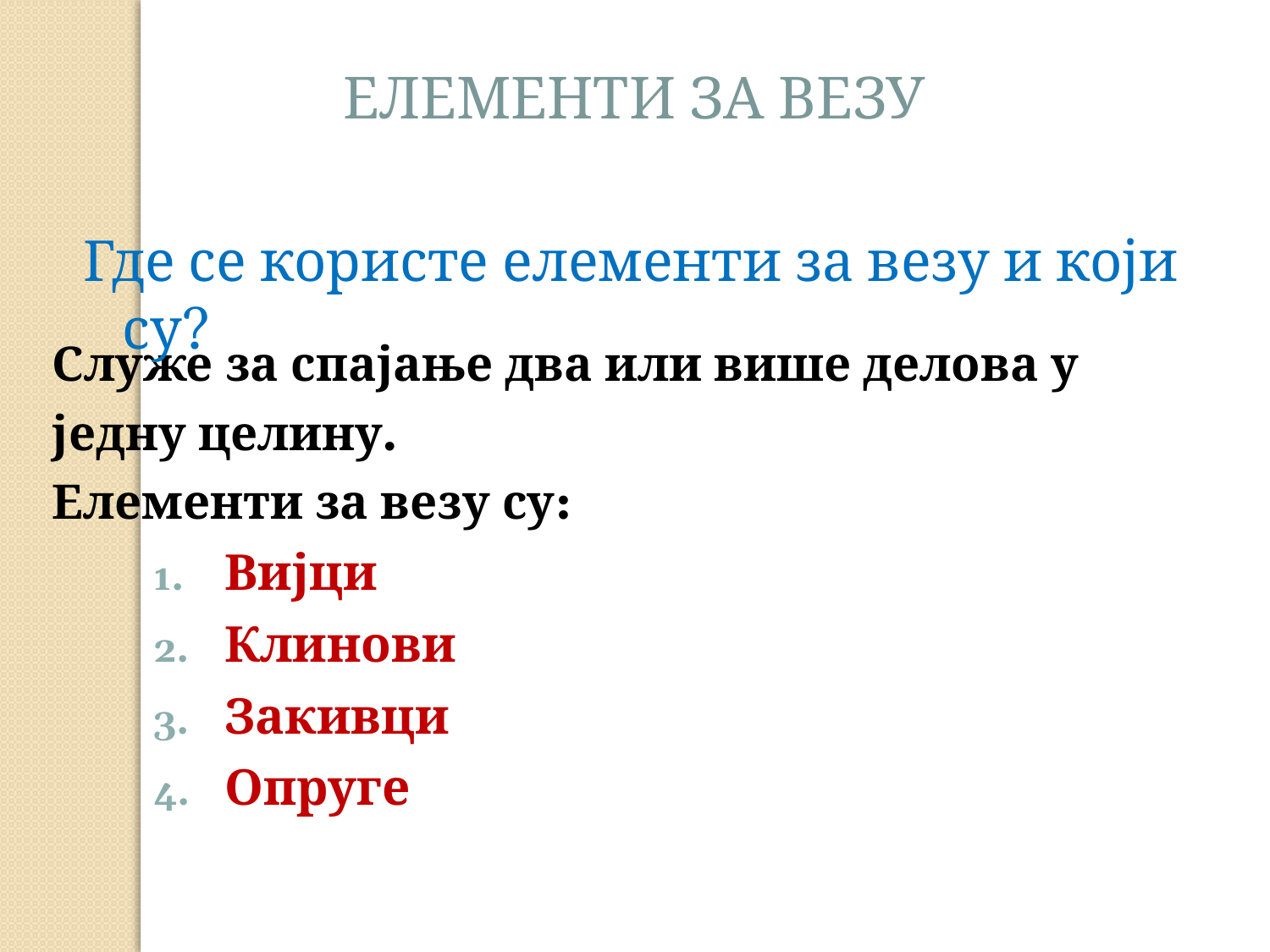

ЕЛЕМЕНТИ ЗА ВЕЗУ
Где се користе елементи за везу и који су?
Служе за спајање два или више делова у
једну целину.
Елементи за везу су:
Вијци
Клинови
Закивци
Опруге